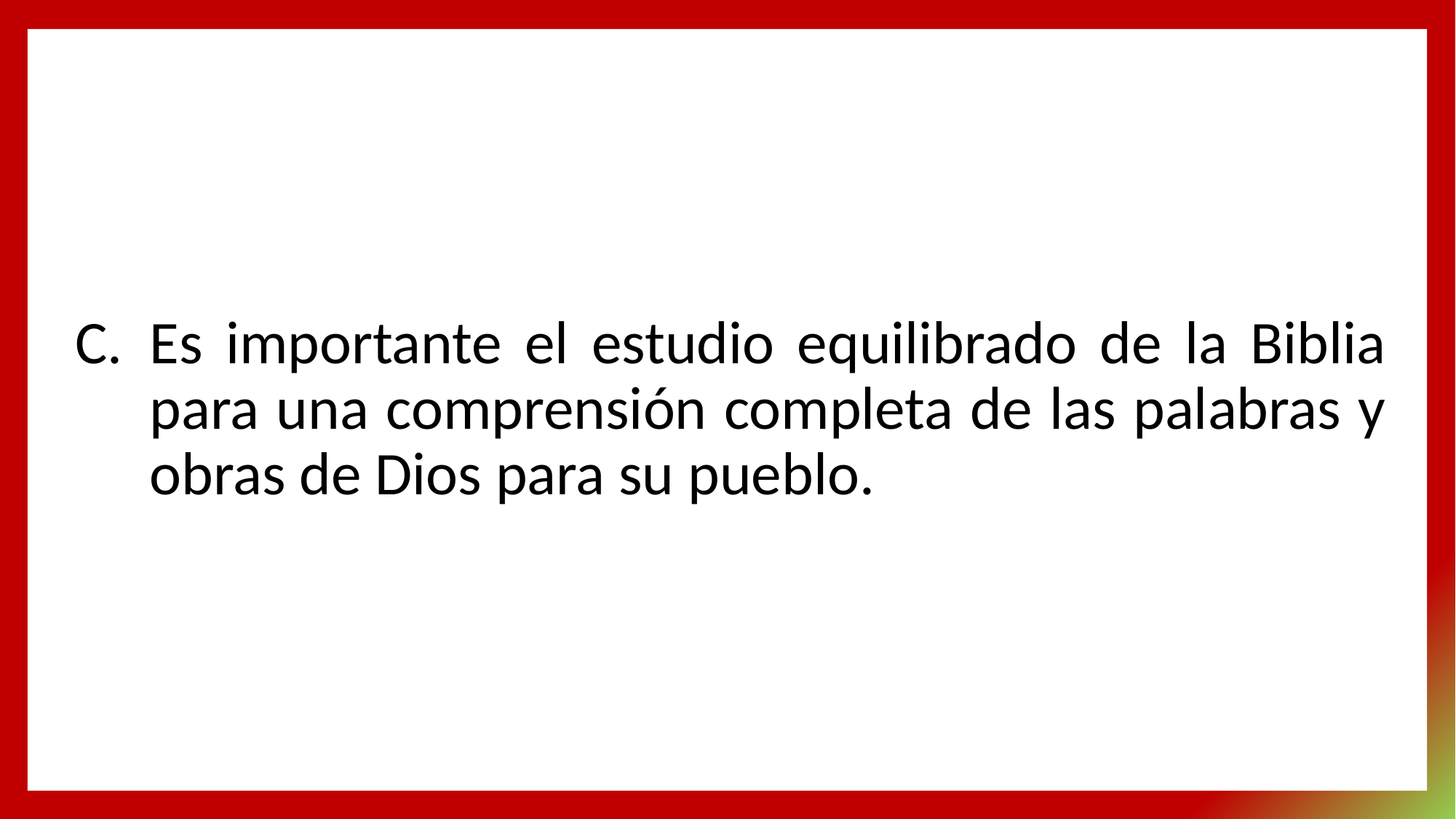

Es importante el estudio equilibrado de la Biblia para una comprensión completa de las palabras y obras de Dios para su pueblo.